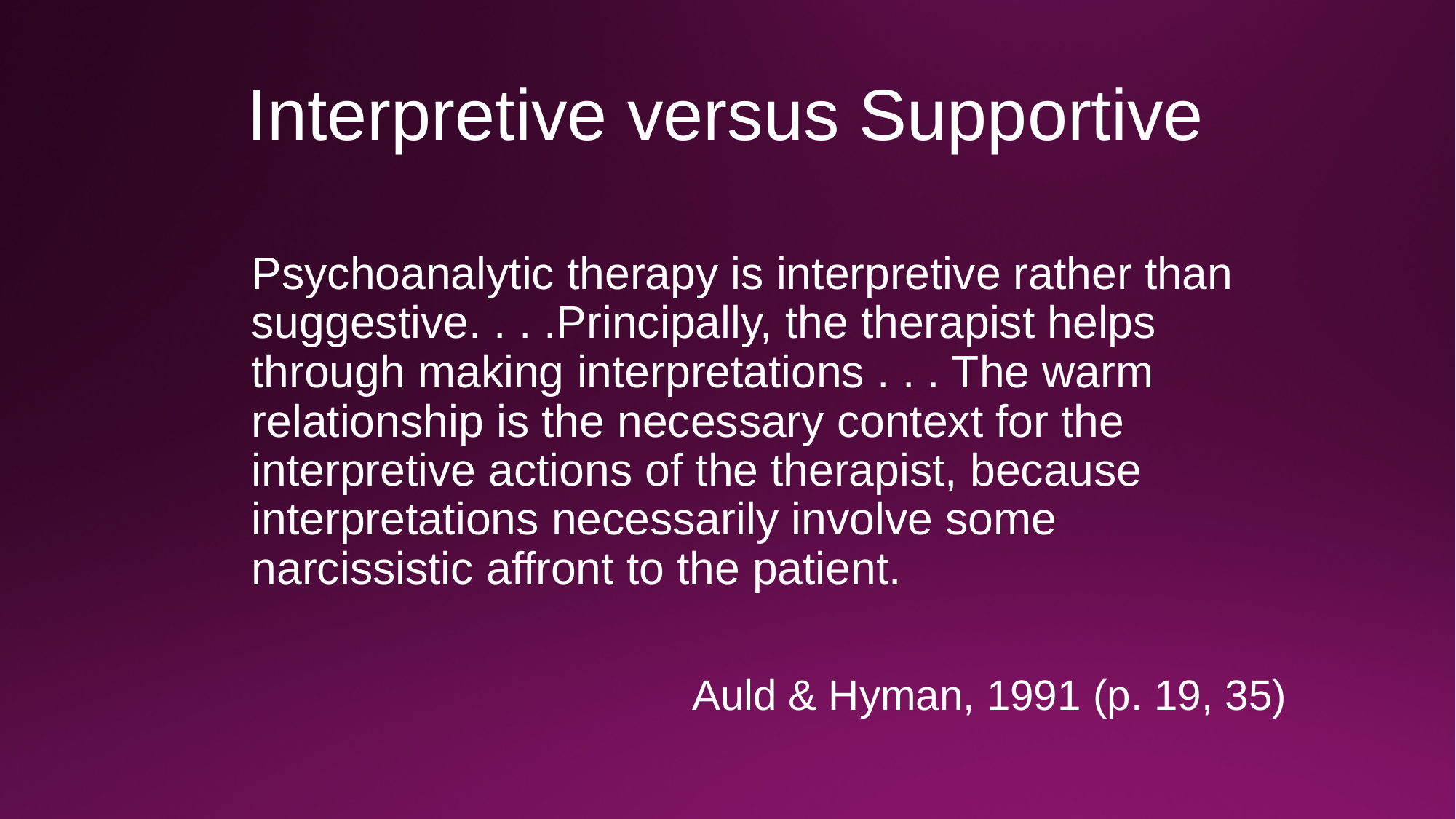

# Interpretive versus Supportive
Psychoanalytic therapy is interpretive rather than suggestive. . . .Principally, the therapist helps through making interpretations . . . The warm relationship is the necessary context for the interpretive actions of the therapist, because interpretations necessarily involve some narcissistic affront to the patient.

			 Auld & Hyman, 1991 (p. 19, 35)